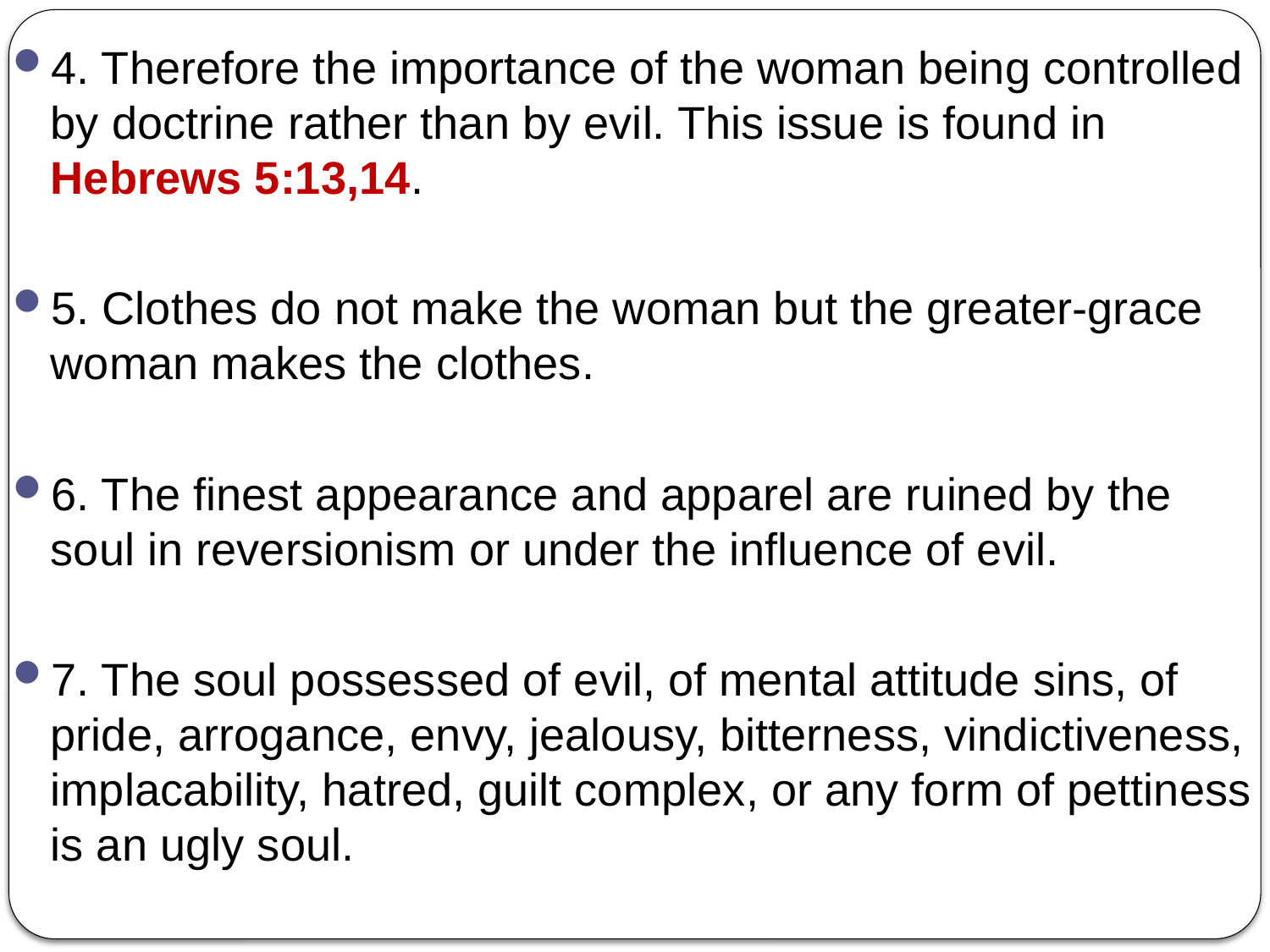

4. Therefore the importance of the woman being controlled by doctrine rather than by evil. This issue is found in Hebrews 5:13,14.

5. Clothes do not make the woman but the greater-grace woman makes the clothes.

6. The finest appearance and apparel are ruined by the soul in reversionism or under the influence of evil.

7. The soul possessed of evil, of mental attitude sins, of pride, arrogance, envy, jealousy, bitterness, vindictiveness, implacability, hatred, guilt complex, or any form of pettiness is an ugly soul.